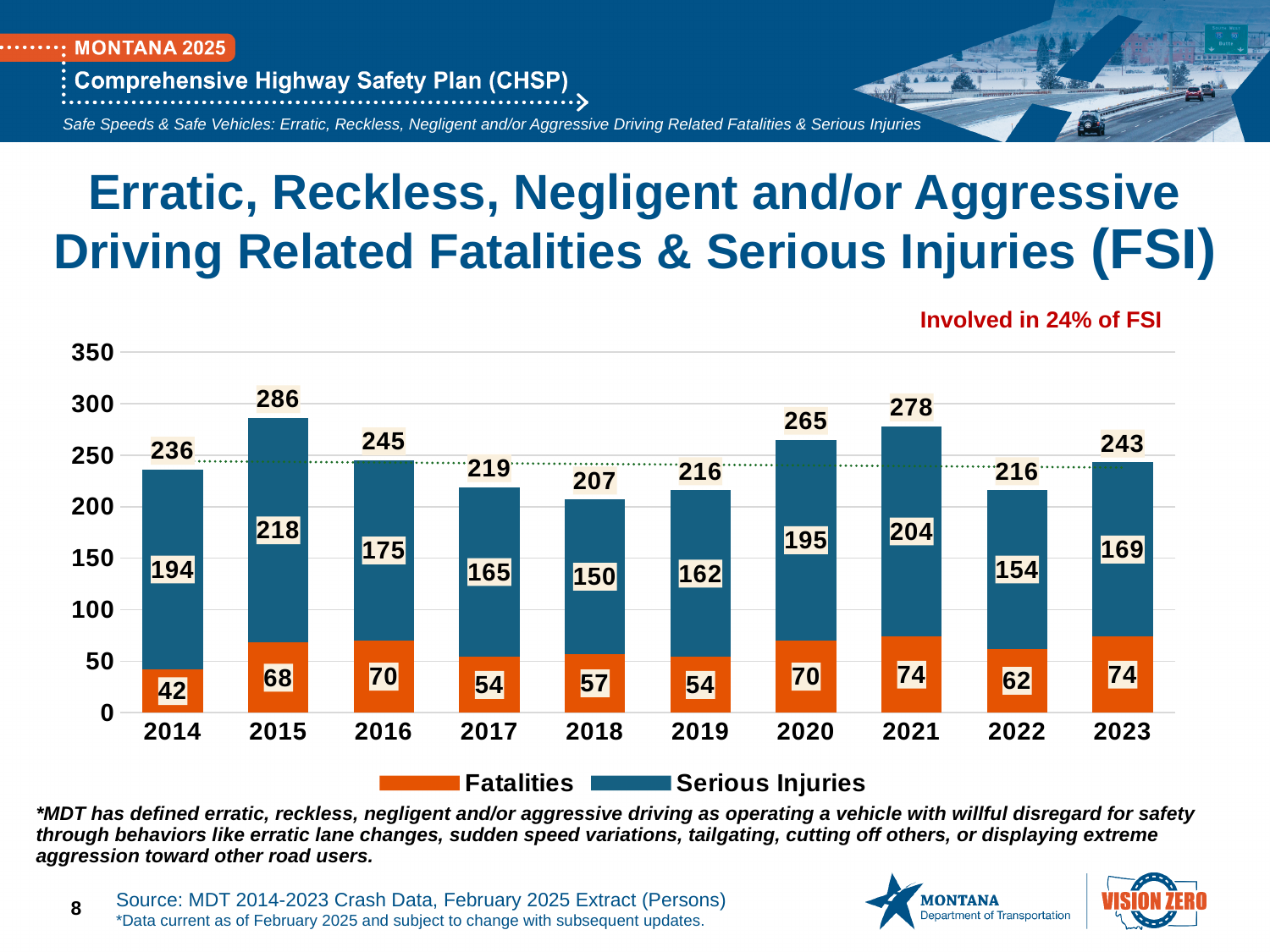

Safe Speeds & Safe Vehicles: Erratic, Reckless, Negligent and/or Aggressive Driving Related Fatalities & Serious Injuries
# Erratic, Reckless, Negligent and/or Aggressive Driving Related Fatalities & Serious Injuries (FSI)
Involved in 24% of FSI

### Chart

| Category | Fatalities | Serious Injuries | Total |
|---|---|---|---|
| 2014 | 42.0 | 194.0 | 236.0 |
| 2015 | 68.0 | 218.0 | 286.0 |
| 2016 | 70.0 | 175.0 | 245.0 |
| 2017 | 54.0 | 165.0 | 219.0 |
| 2018 | 57.0 | 150.0 | 207.0 |
| 2019 | 54.0 | 162.0 | 216.0 |
| 2020 | 70.0 | 195.0 | 265.0 |
| 2021 | 74.0 | 204.0 | 278.0 |
| 2022 | 62.0 | 154.0 | 216.0 |
| 2023 | 74.0 | 169.0 | 243.0 |
*MDT has defined erratic, reckless, negligent and/or aggressive driving as operating a vehicle with willful disregard for safety through behaviors like erratic lane changes, sudden speed variations, tailgating, cutting off others, or displaying extreme aggression toward other road users.
Source: MDT 2014-2023 Crash Data, February 2025 Extract (Persons)
*Data current as of February 2025 and subject to change with subsequent updates.
8